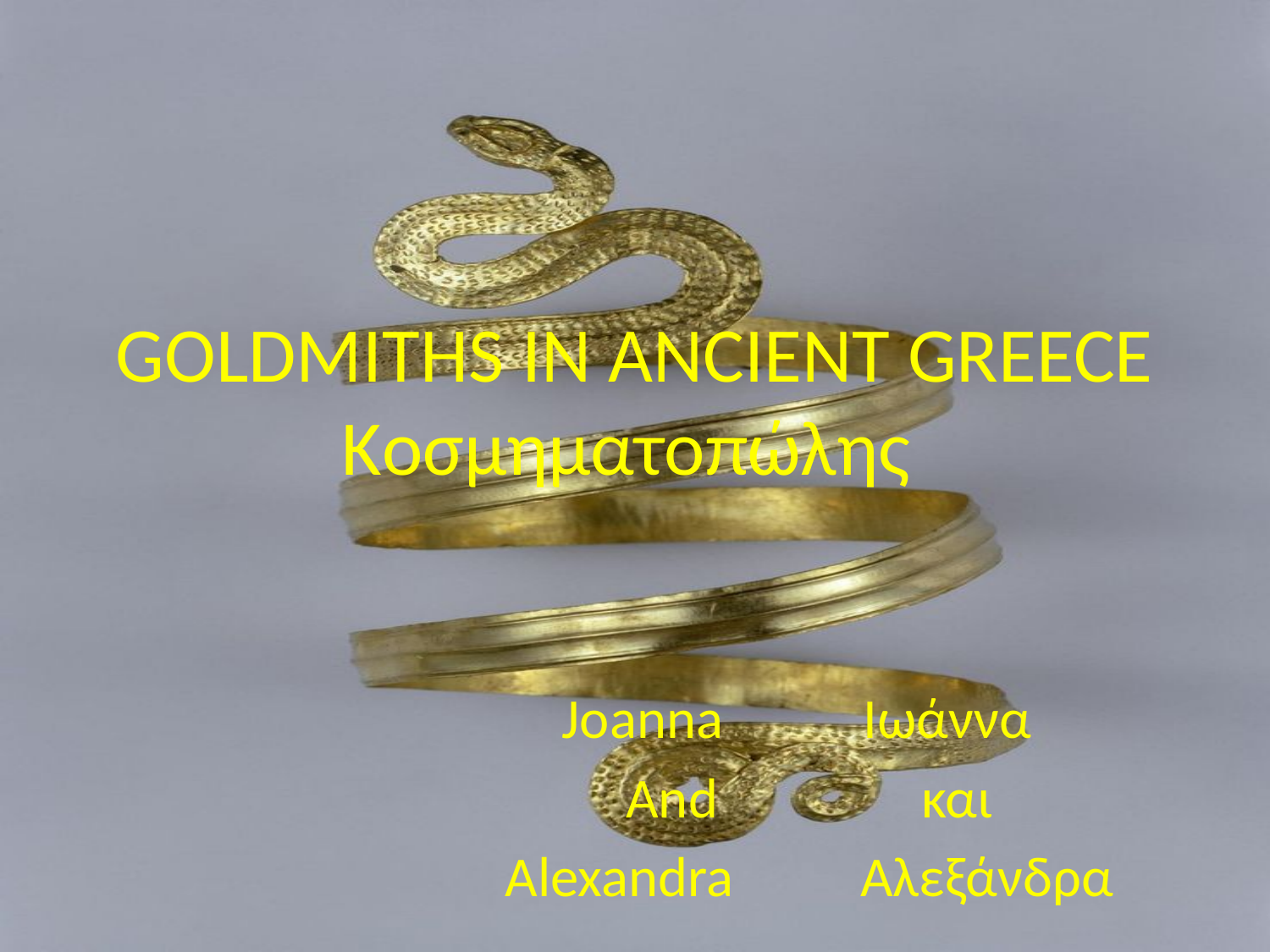

# GOLDMITHS IN ANCIENT GREECE Kοσμηματοπώλης
Joanna           Ιωάννα
And                και
Alexandra          Αλεξάνδρα